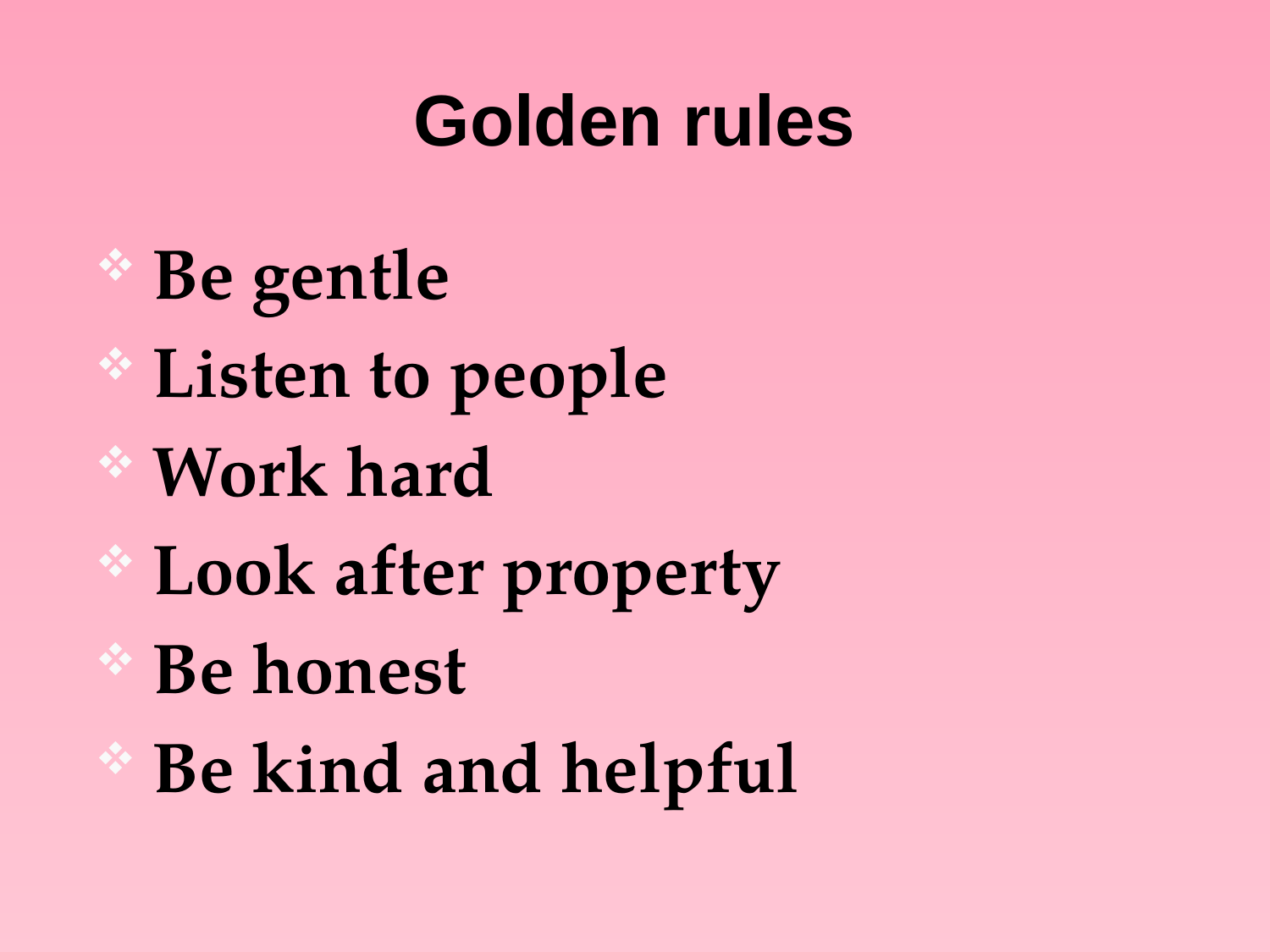

# Golden rules
Be gentle
Listen to people
Work hard
Look after property
Be honest
Be kind and helpful